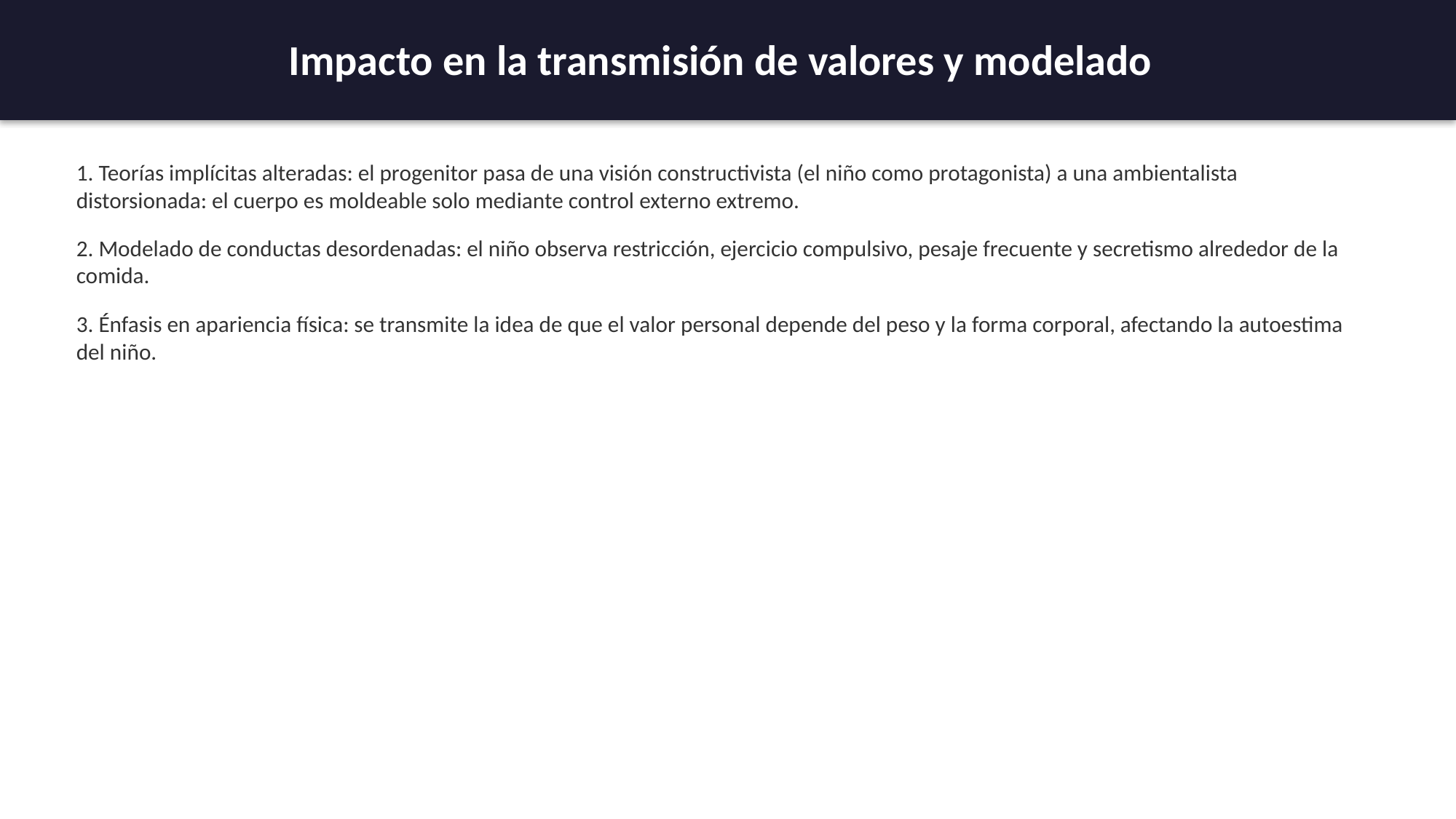

Impacto en la transmisión de valores y modelado
1. Teorías implícitas alteradas: el progenitor pasa de una visión constructivista (el niño como protagonista) a una ambientalista distorsionada: el cuerpo es moldeable solo mediante control externo extremo.
2. Modelado de conductas desordenadas: el niño observa restricción, ejercicio compulsivo, pesaje frecuente y secretismo alrededor de la comida.
3. Énfasis en apariencia física: se transmite la idea de que el valor personal depende del peso y la forma corporal, afectando la autoestima del niño.